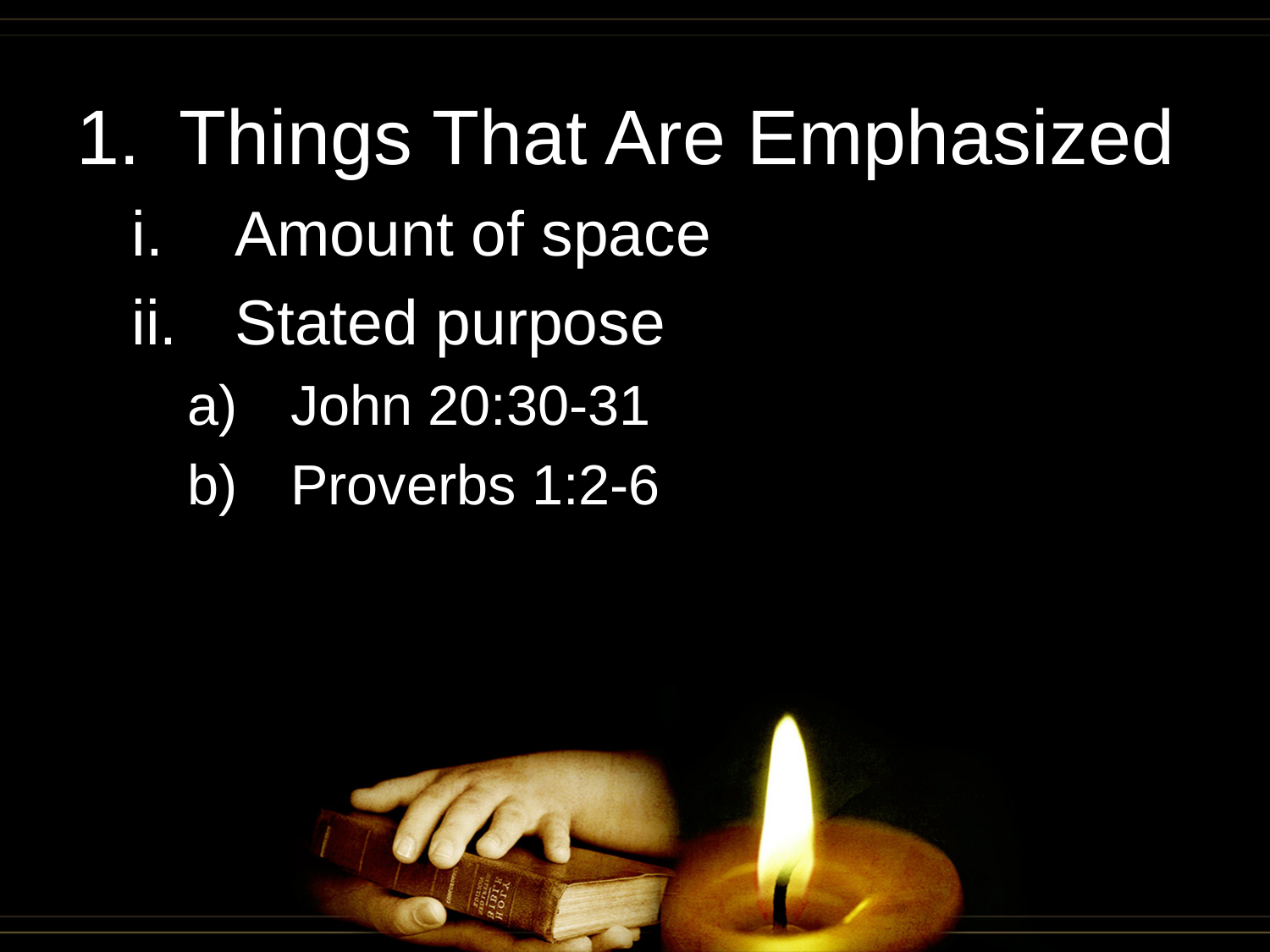

Things That Are Emphasized
Amount of space
Stated purpose
John 20:30-31
Proverbs 1:2-6